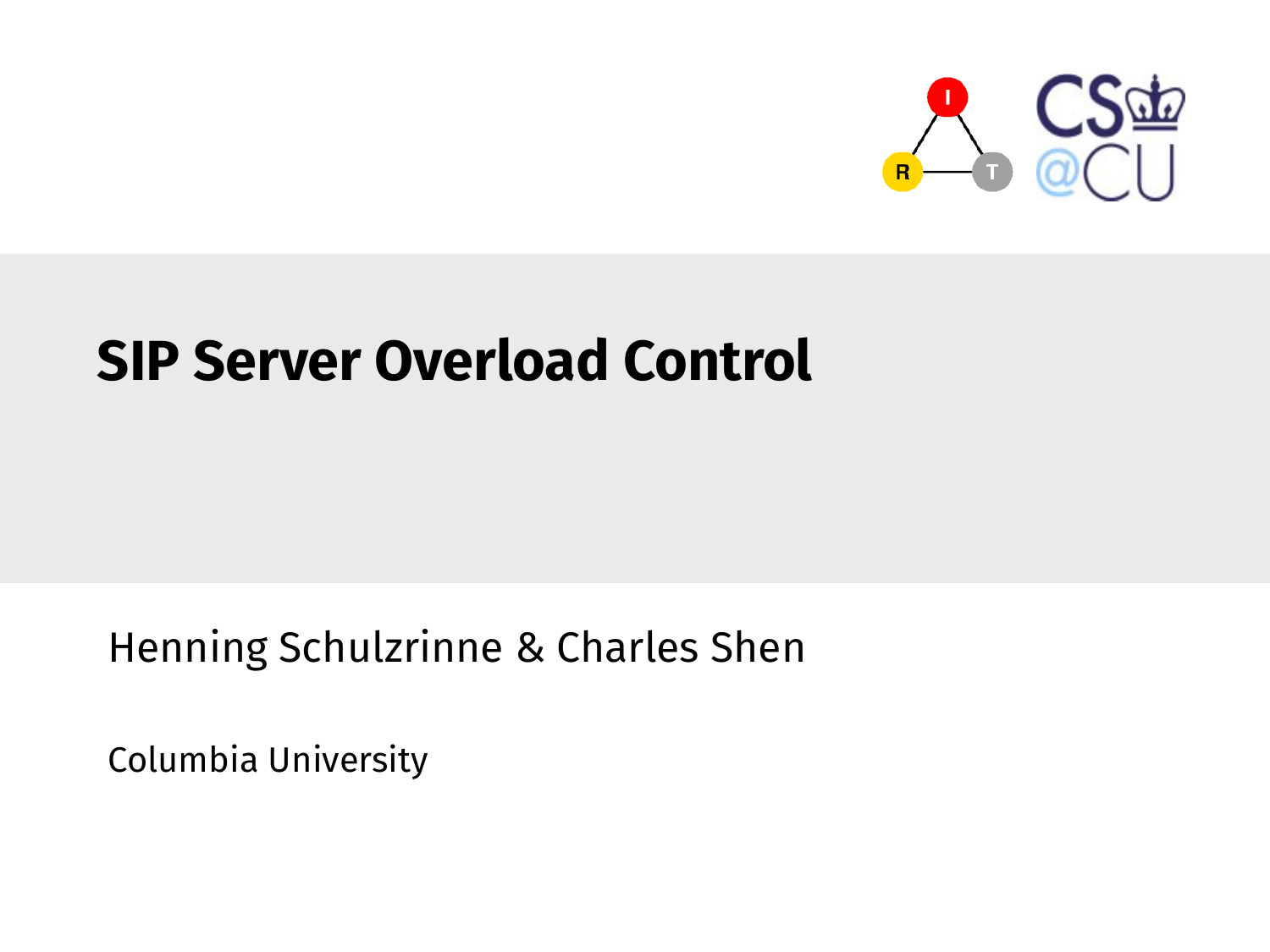

# SIP Server Overload Control
Henning Schulzrinne & Charles Shen

Columbia University